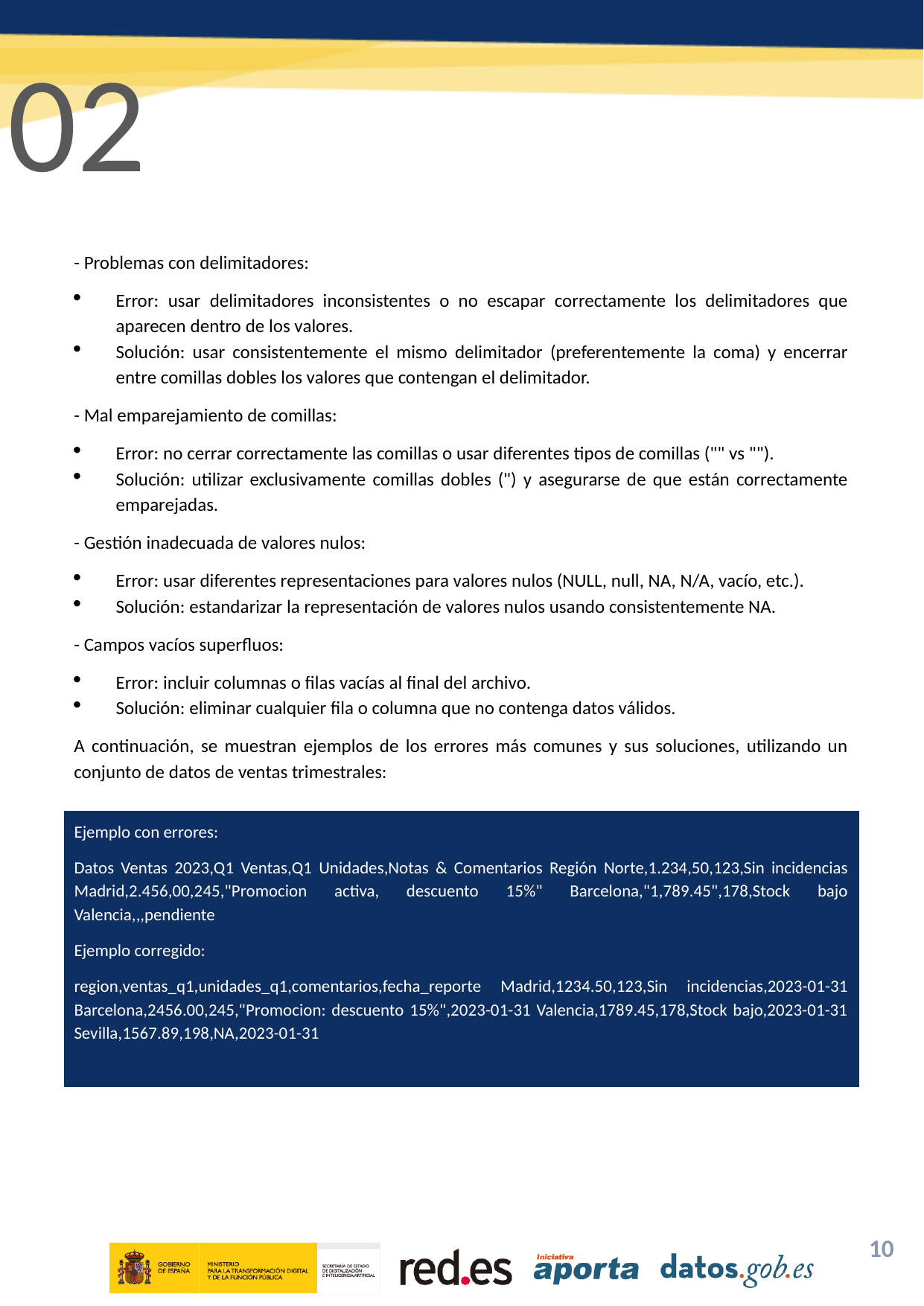

02
- Problemas con delimitadores:
Error: usar delimitadores inconsistentes o no escapar correctamente los delimitadores que aparecen dentro de los valores.
Solución: usar consistentemente el mismo delimitador (preferentemente la coma) y encerrar entre comillas dobles los valores que contengan el delimitador.
- Mal emparejamiento de comillas:
Error: no cerrar correctamente las comillas o usar diferentes tipos de comillas ("" vs "").
Solución: utilizar exclusivamente comillas dobles (") y asegurarse de que están correctamente emparejadas.
- Gestión inadecuada de valores nulos:
Error: usar diferentes representaciones para valores nulos (NULL, null, NA, N/A, vacío, etc.).
Solución: estandarizar la representación de valores nulos usando consistentemente NA.
- Campos vacíos superfluos:
Error: incluir columnas o filas vacías al final del archivo.
Solución: eliminar cualquier fila o columna que no contenga datos válidos.
A continuación, se muestran ejemplos de los errores más comunes y sus soluciones, utilizando un conjunto de datos de ventas trimestrales:

Ejemplo con errores:
Datos Ventas 2023,Q1 Ventas,Q1 Unidades,Notas & Comentarios Región Norte,1.234,50,123,Sin incidencias Madrid,2.456,00,245,"Promocion activa, descuento 15%" Barcelona,"1,789.45",178,Stock bajo Valencia,,,pendiente
Ejemplo corregido:
region,ventas_q1,unidades_q1,comentarios,fecha_reporte Madrid,1234.50,123,Sin incidencias,2023-01-31 Barcelona,2456.00,245,"Promocion: descuento 15%",2023-01-31 Valencia,1789.45,178,Stock bajo,2023-01-31 Sevilla,1567.89,198,NA,2023-01-31